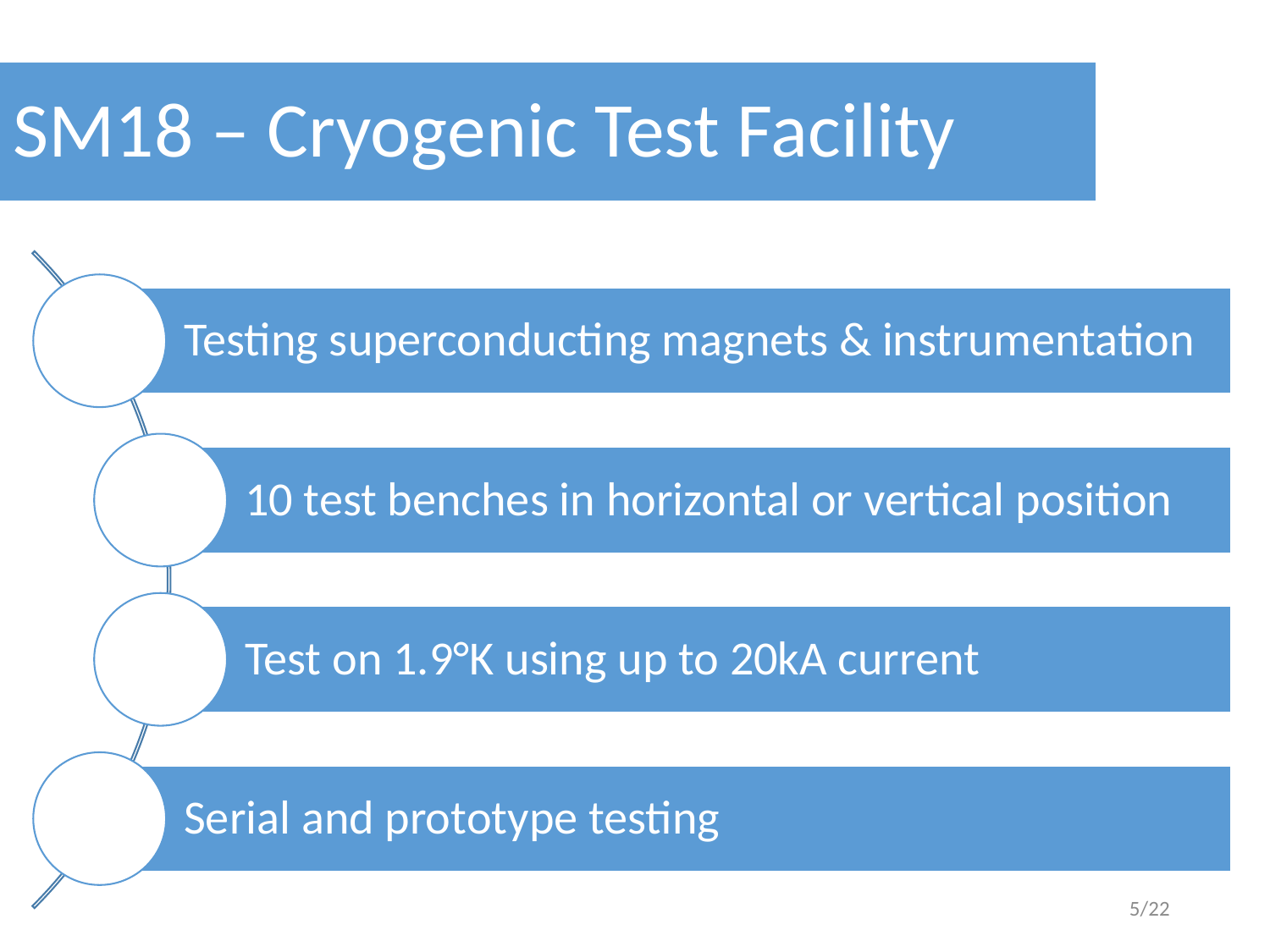

# SM18 – Cryogenic Test Facility
Testing superconducting magnets & instrumentation
10 test benches in horizontal or vertical position
Test on 1.9°K using up to 20kA current
Serial and prototype testing

5/22